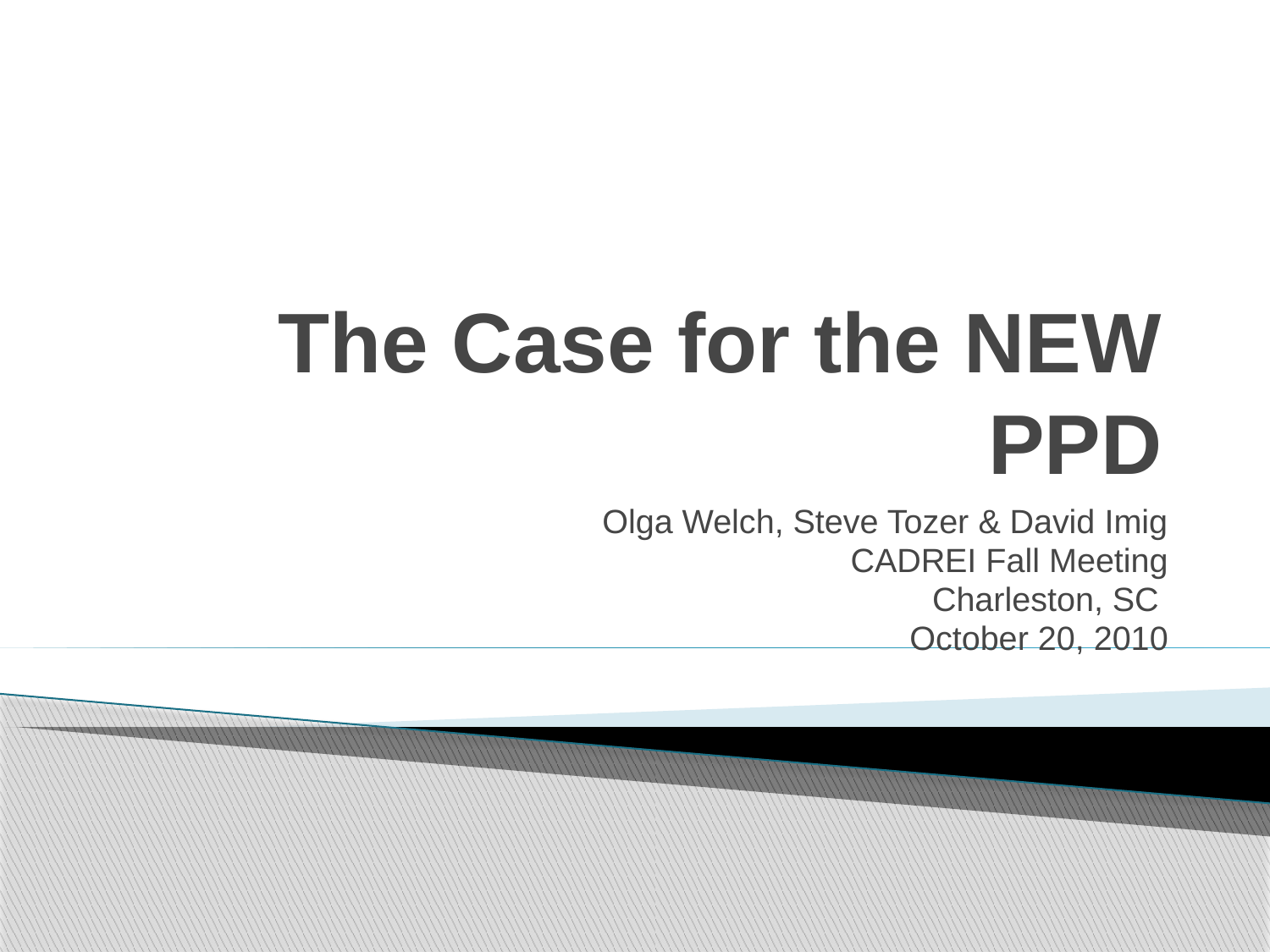

# The Case for the NEW PPD
Olga Welch, Steve Tozer & David Imig
CADREI Fall Meeting
Charleston, SC
October 20, 2010